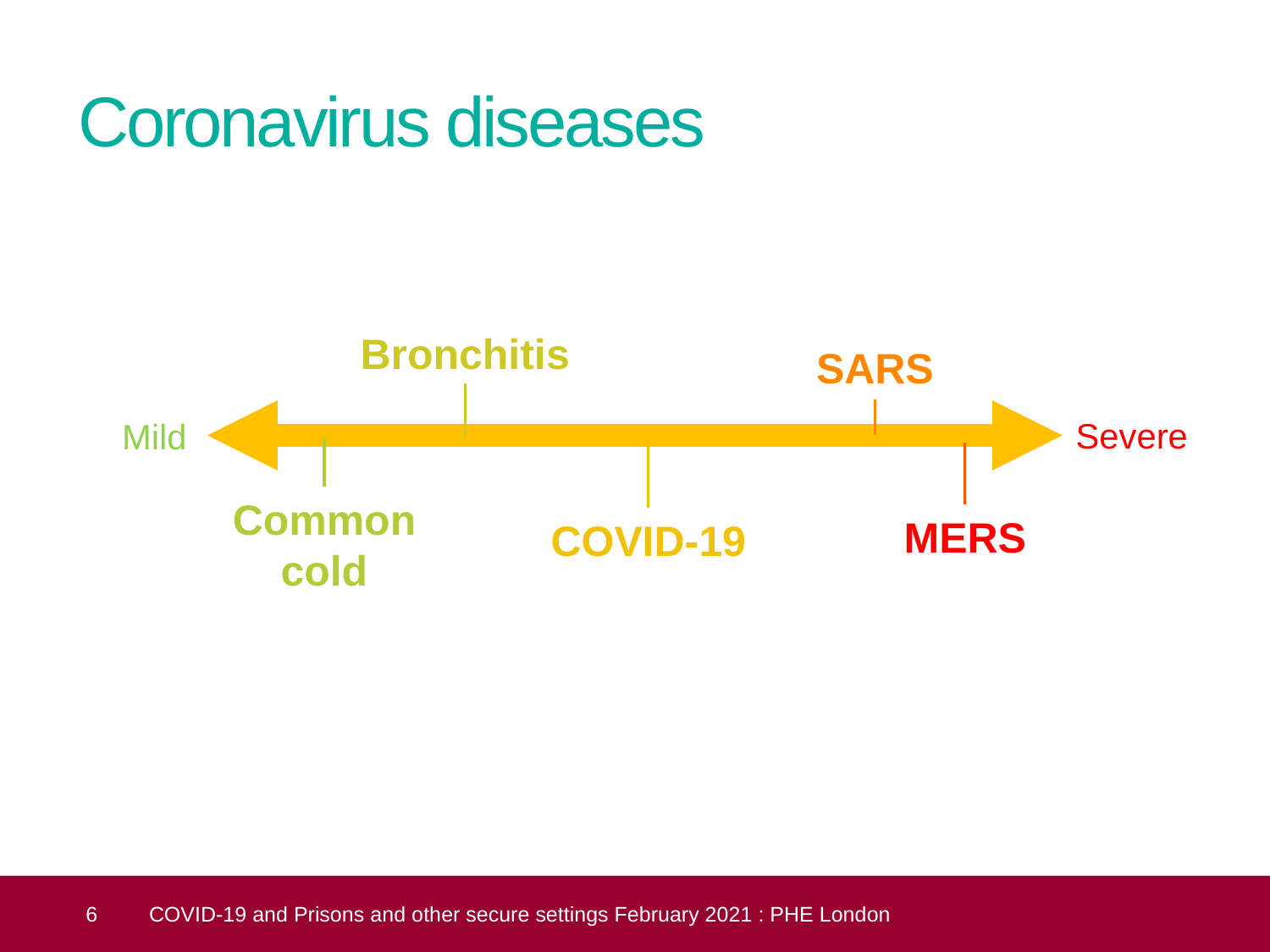

# Coronavirus diseases
Bronchitis
SARS
Severe
Mild
Common cold
MERS
COVID-19
  6
COVID-19 and Prisons and other secure settings February 2021 : PHE London